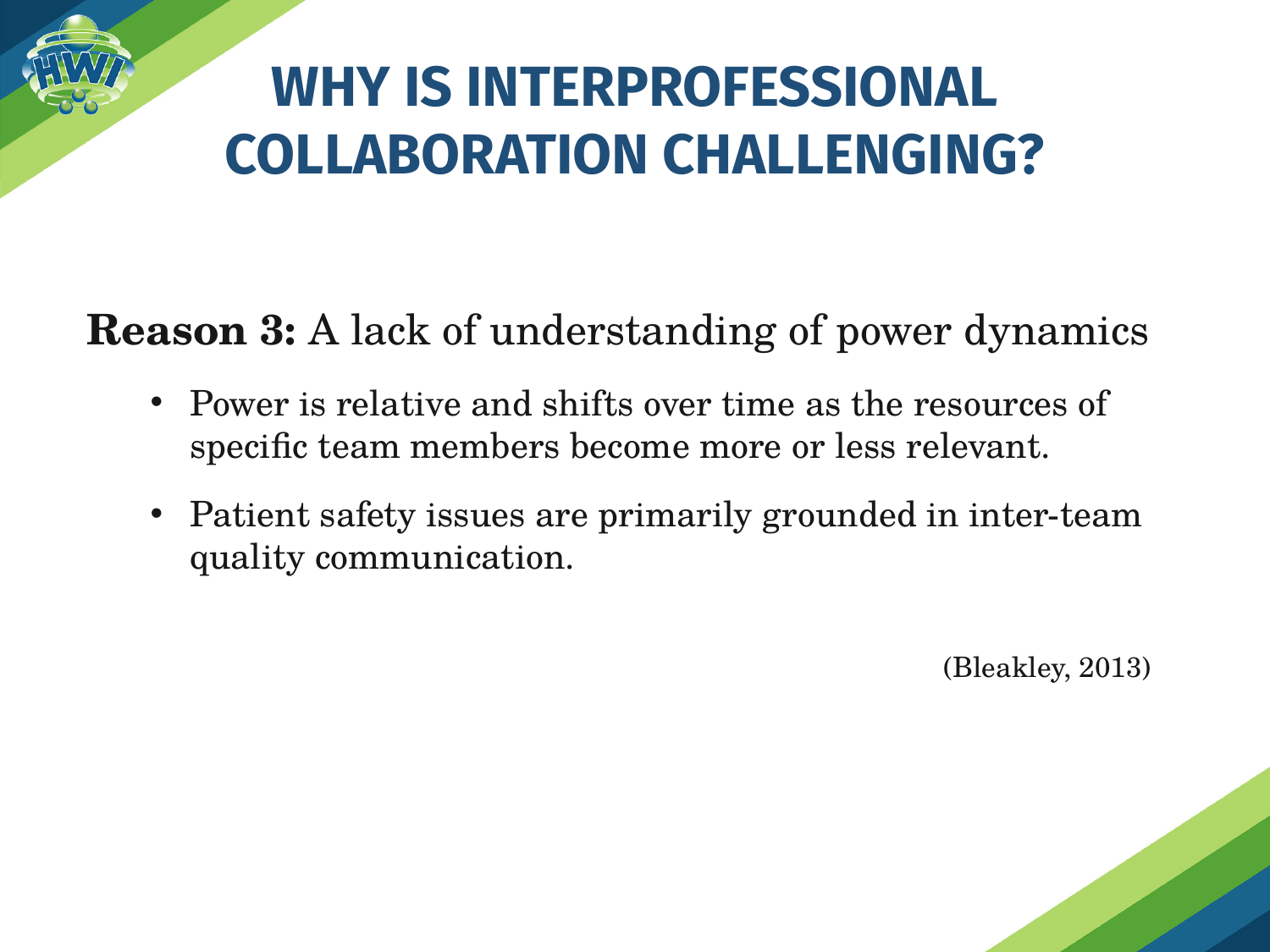

# Why is interprofessional collaboration challenging?
Reason 3: A lack of understanding of power dynamics

Power is relative and shifts over time as the resources of specific team members become more or less relevant.

Patient safety issues are primarily grounded in inter-team quality communication.

(Bleakley, 2013)